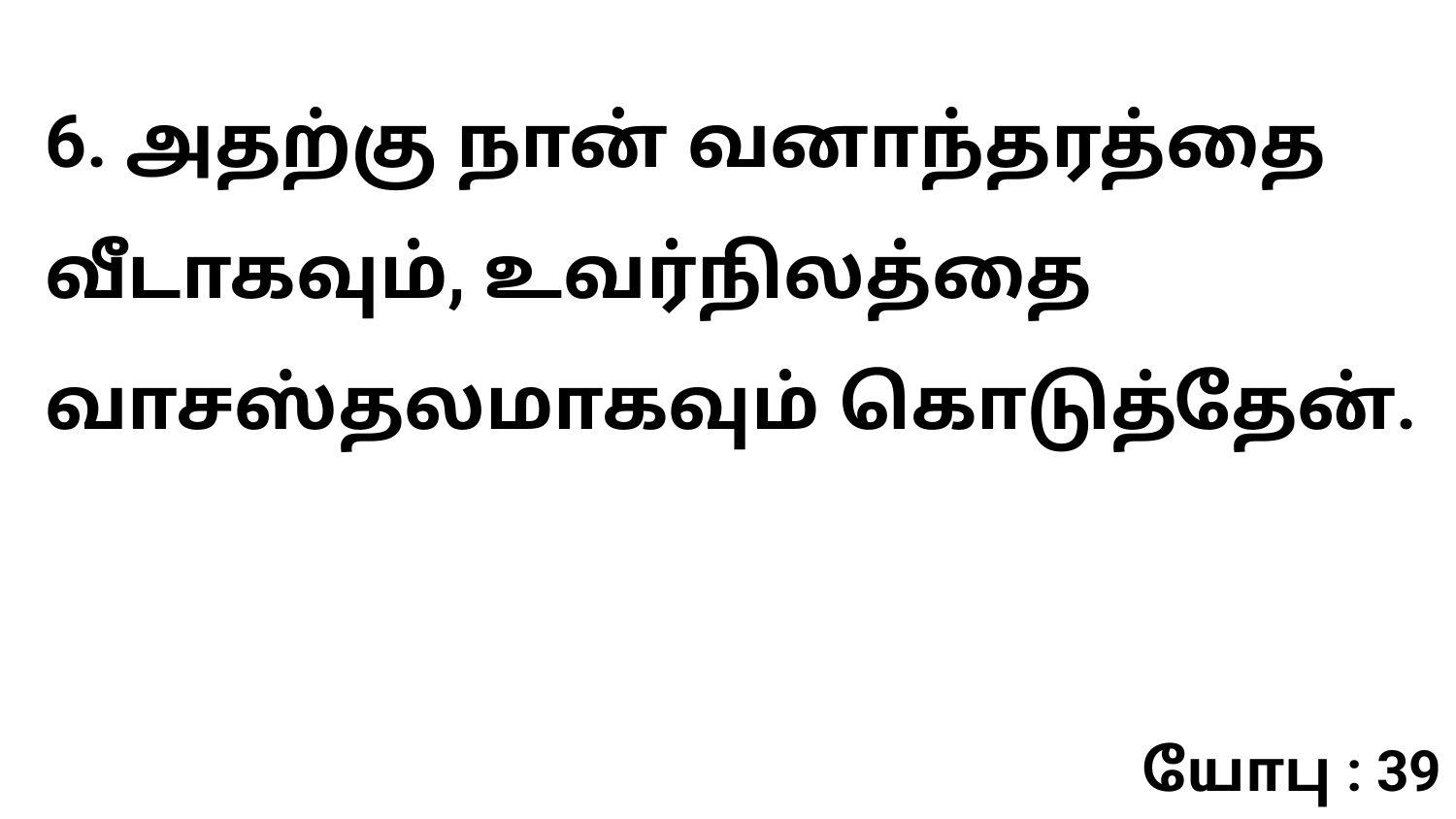

6. அதற்கு நான் வனாந்தரத்தை வீடாகவும், உவர்நிலத்தை வாசஸ்தலமாகவும் கொடுத்தேன்.
யோபு : 39